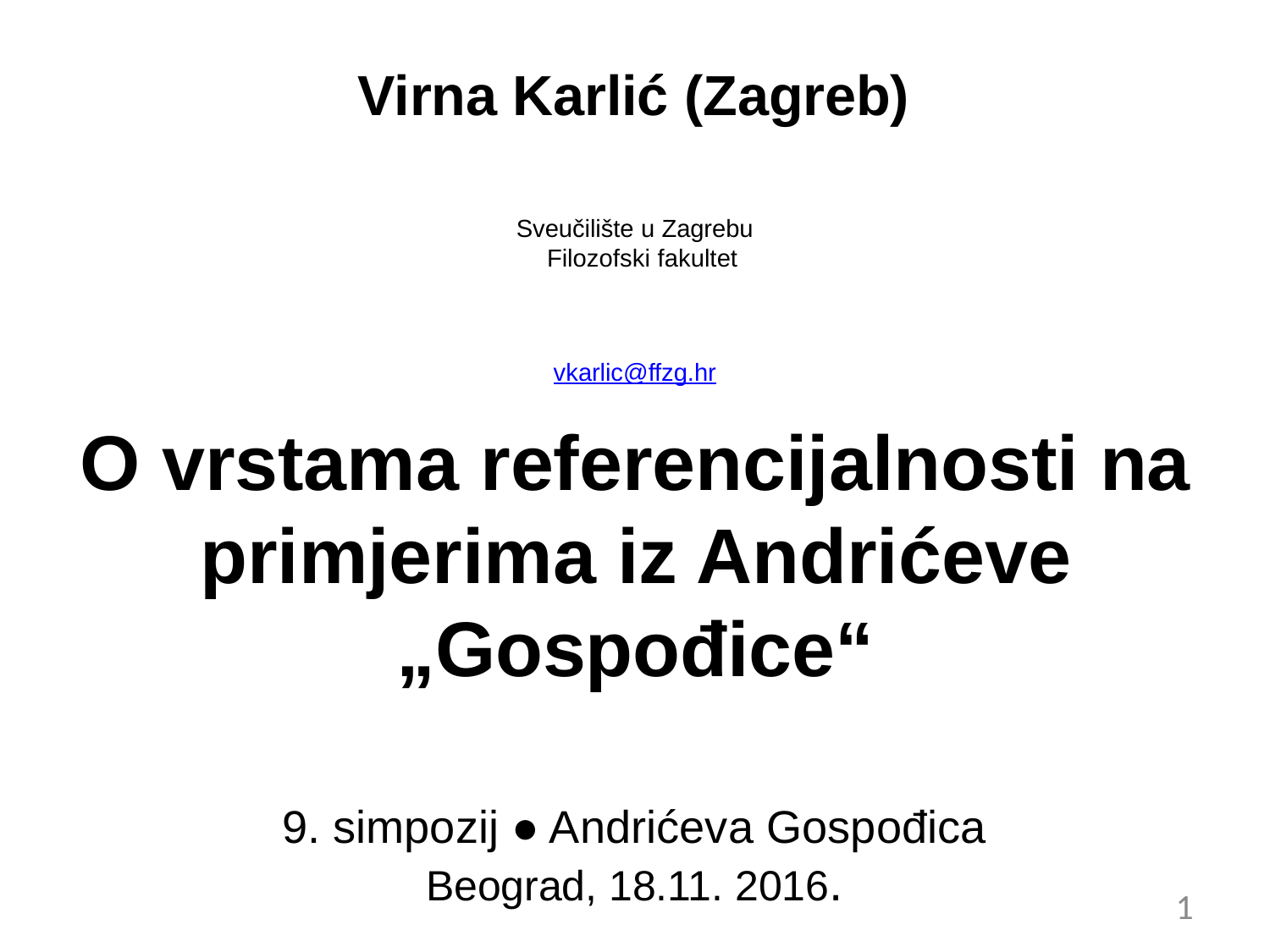

# Virna Karlić (Zagreb)
Sveučilište u Zagrebu  Filozofski fakultet
vkarlic@ffzg.hr

O vrstama referencijalnosti na primjerima iz Andrićeve „Gospođice“

9. simpozij ● Andrićeva Gospođica
Beograd, 18.11. 2016.
1